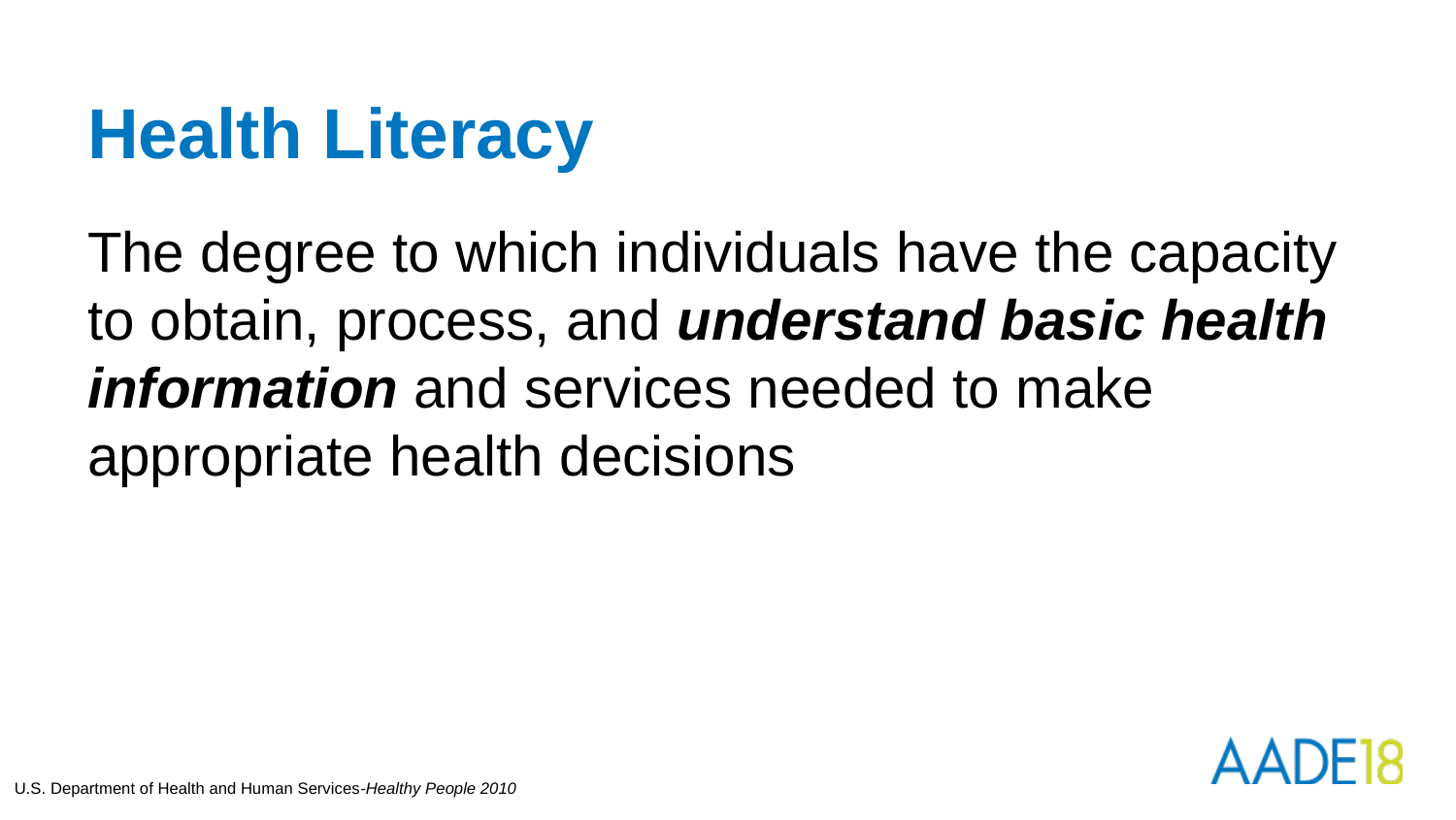

# Health Literacy
The degree to which individuals have the capacity to obtain, process, and understand basic health information and services needed to make appropriate health decisions
U.S. Department of Health and Human Services-Healthy People 2010